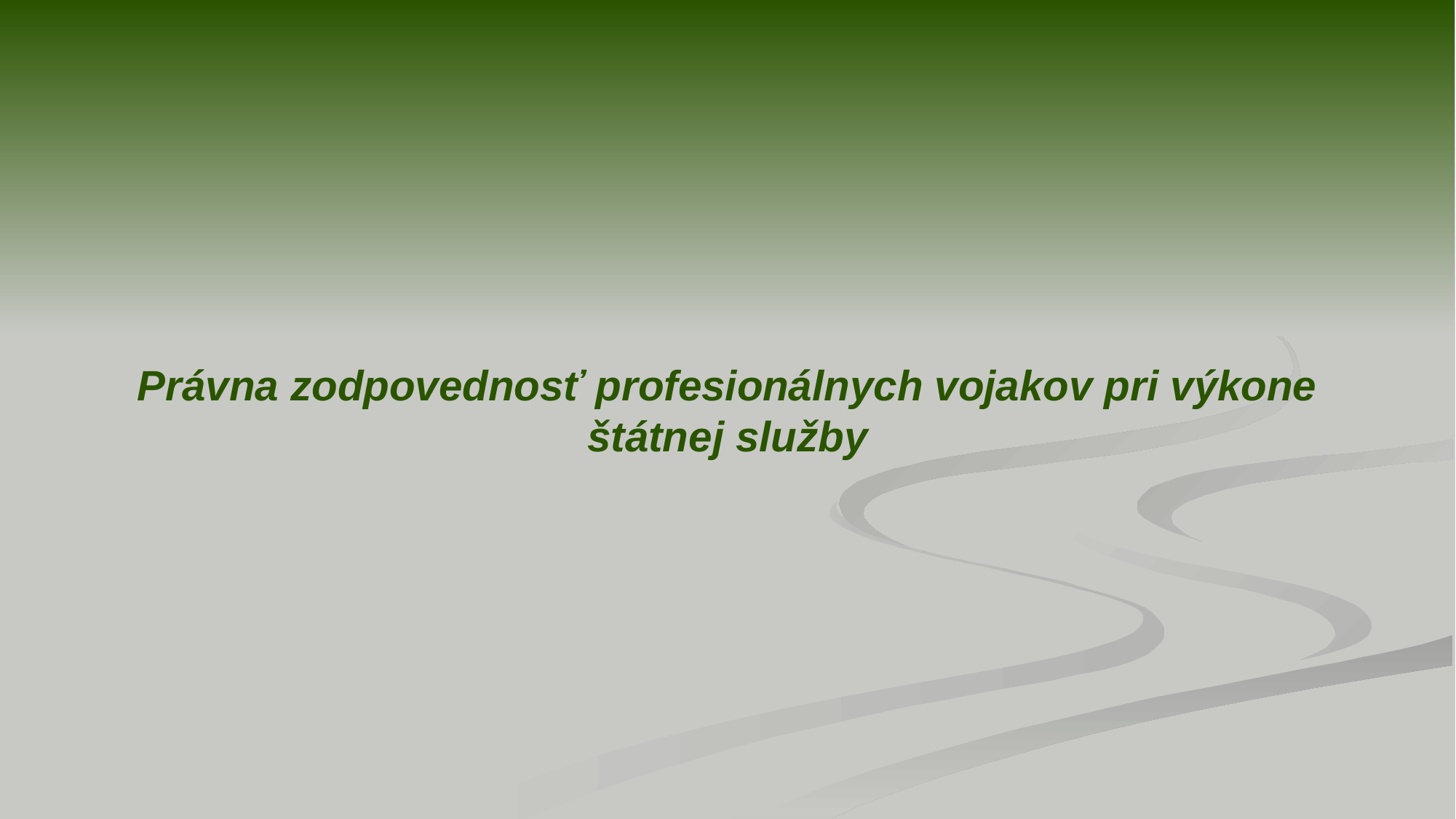

# Právna zodpovednosť profesionálnych vojakov pri výkone štátnej služby